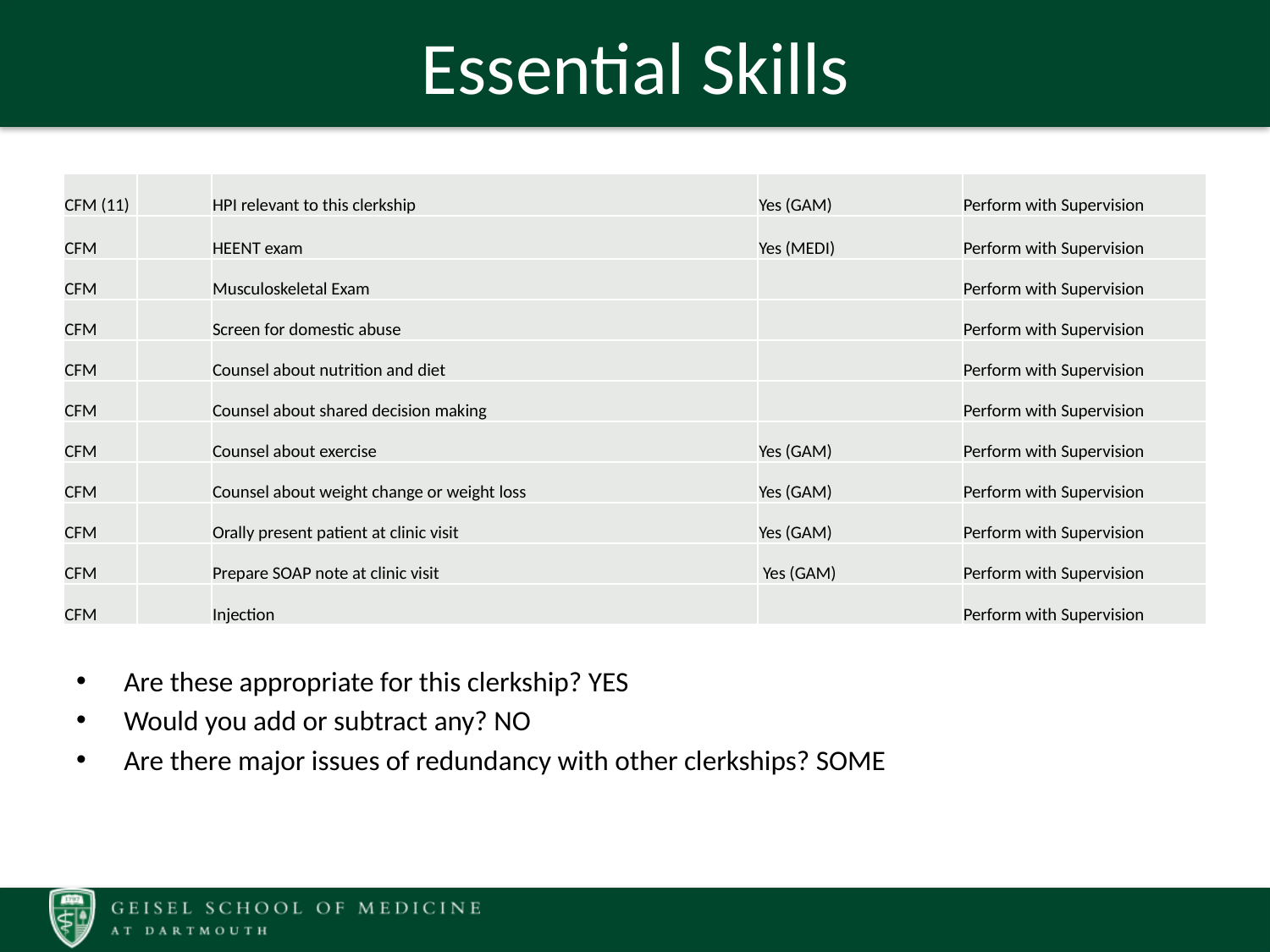

# Essential Skills
| CFM (11) |  | HPI relevant to this clerkship | Yes (GAM) | Perform with Supervision |
| --- | --- | --- | --- | --- |
| CFM |  | HEENT exam | Yes (MEDI) | Perform with Supervision |
| CFM |  | Musculoskeletal Exam |  | Perform with Supervision |
| CFM |  | Screen for domestic abuse |  | Perform with Supervision |
| CFM |  | Counsel about nutrition and diet |  | Perform with Supervision |
| CFM |  | Counsel about shared decision making |  | Perform with Supervision |
| CFM |  | Counsel about exercise | Yes (GAM) | Perform with Supervision |
| CFM |  | Counsel about weight change or weight loss | Yes (GAM) | Perform with Supervision |
| CFM |  | Orally present patient at clinic visit | Yes (GAM) | Perform with Supervision |
| CFM |  | Prepare SOAP note at clinic visit | Yes (GAM) | Perform with Supervision |
| CFM |  | Injection |  | Perform with Supervision |

Are these appropriate for this clerkship? YES
Would you add or subtract any? NO
Are there major issues of redundancy with other clerkships? SOME